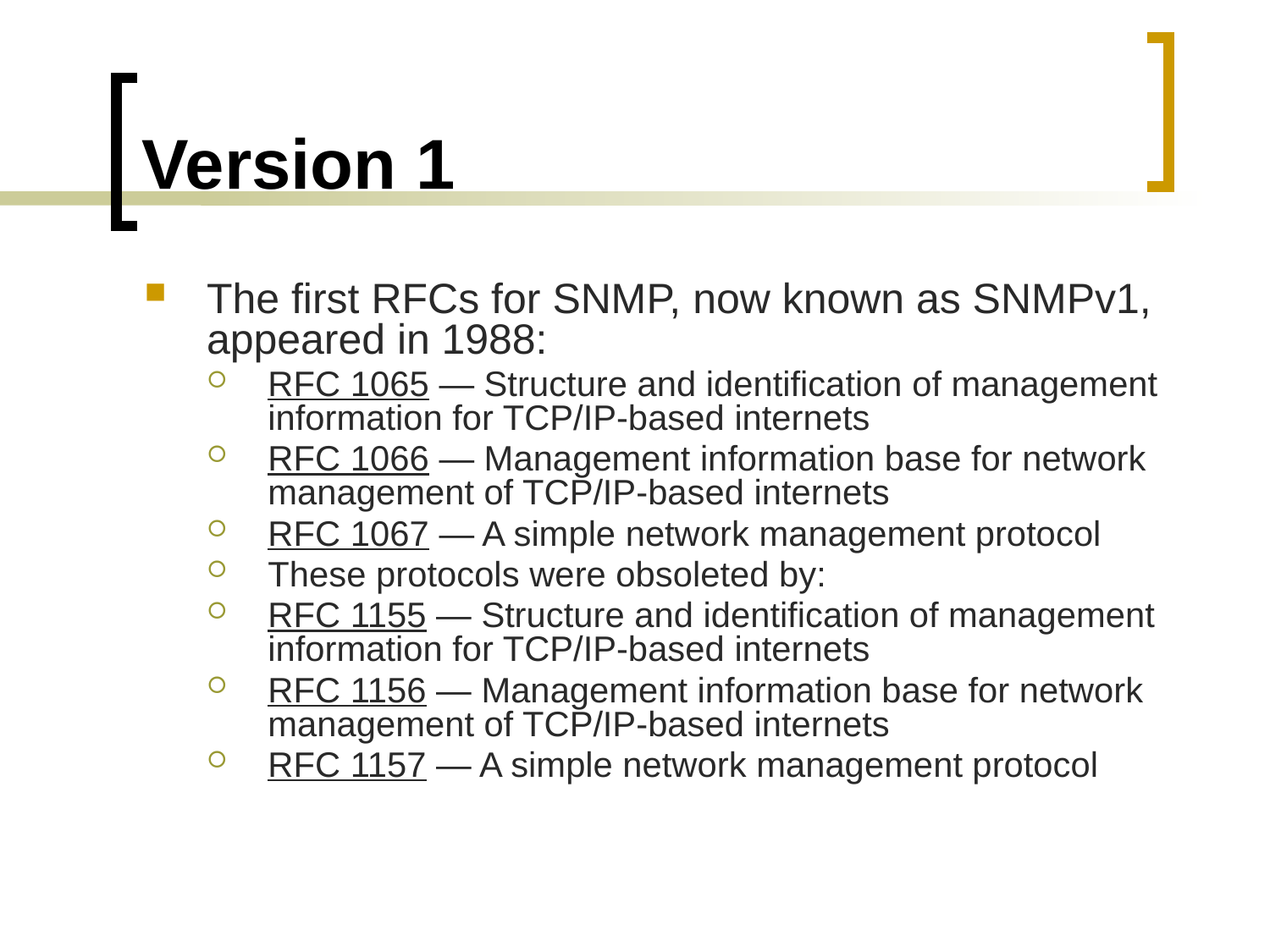

# Version 1
The first RFCs for SNMP, now known as SNMPv1, appeared in 1988:
RFC 1065 — Structure and identification of management information for TCP/IP-based internets
RFC 1066 — Management information base for network management of TCP/IP-based internets
RFC 1067 — A simple network management protocol
These protocols were obsoleted by:
RFC 1155 — Structure and identification of management information for TCP/IP-based internets
RFC 1156 — Management information base for network management of TCP/IP-based internets
RFC 1157 — A simple network management protocol